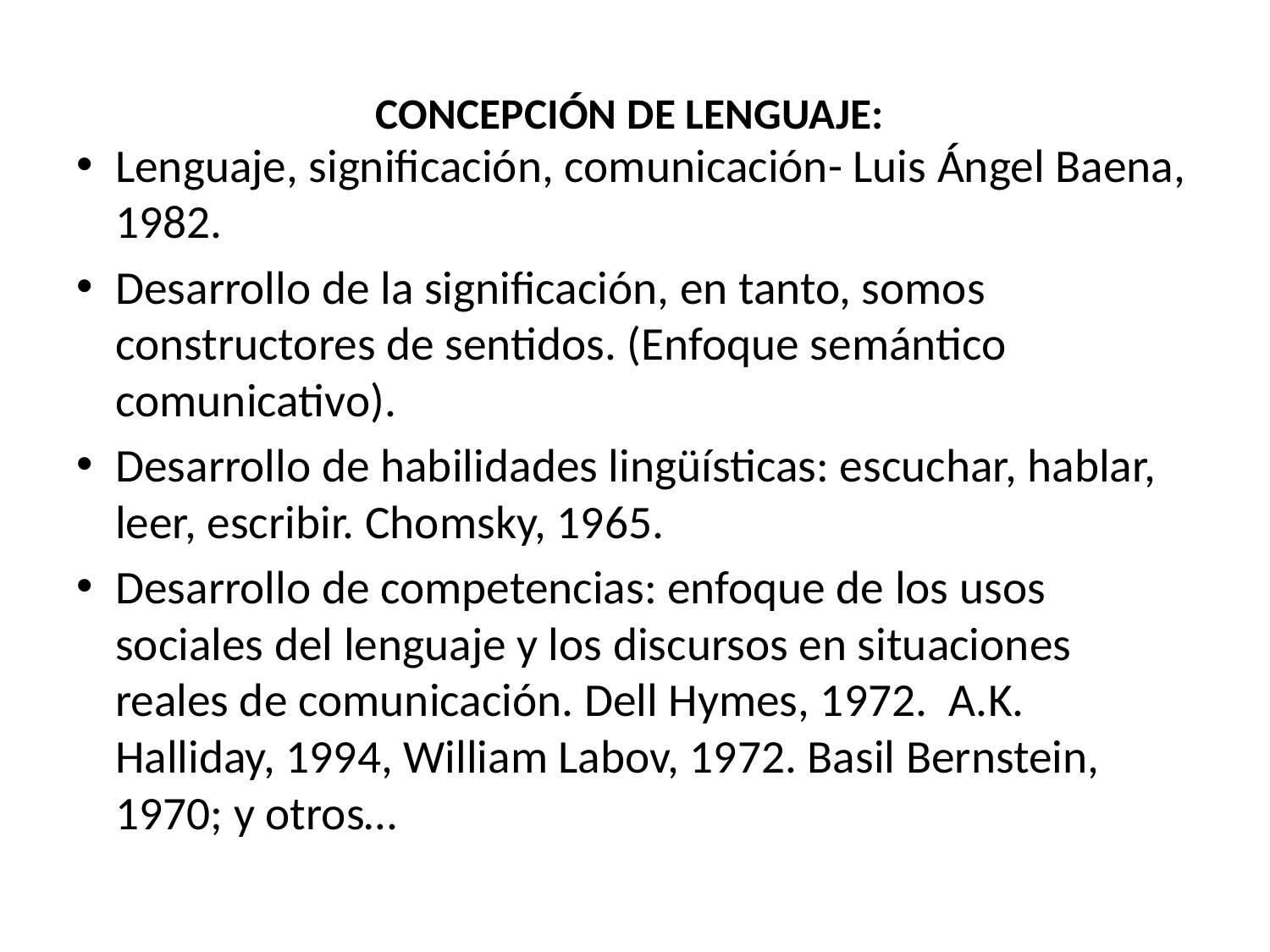

# CONCEPCIÓN DE LENGUAJE:
Lenguaje, significación, comunicación- Luis Ángel Baena, 1982.
Desarrollo de la significación, en tanto, somos constructores de sentidos. (Enfoque semántico comunicativo).
Desarrollo de habilidades lingüísticas: escuchar, hablar, leer, escribir. Chomsky, 1965.
Desarrollo de competencias: enfoque de los usos sociales del lenguaje y los discursos en situaciones reales de comunicación. Dell Hymes, 1972.  A.K. Halliday, 1994, William Labov, 1972. Basil Bernstein, 1970; y otros…